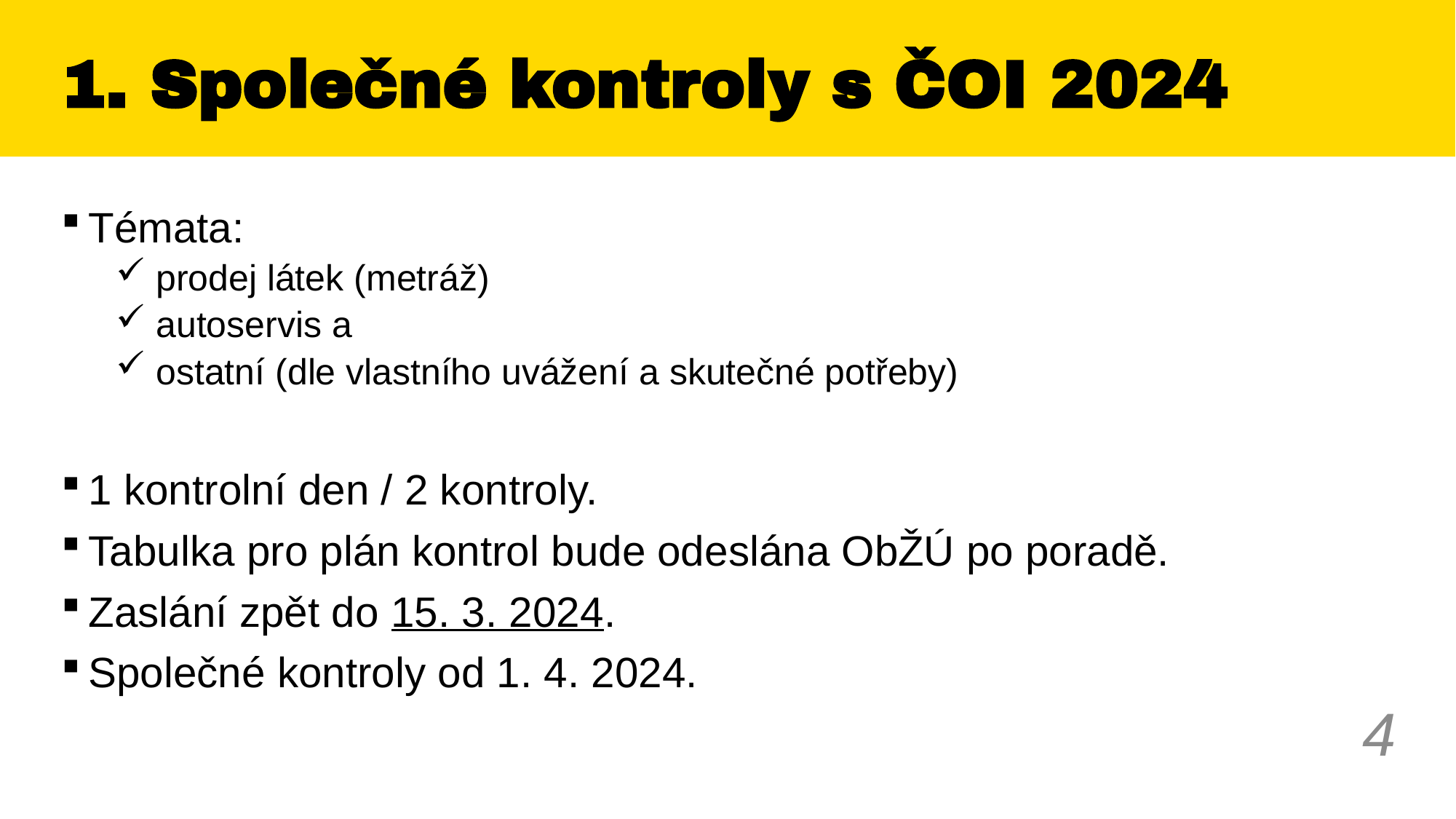

# 1. Společné kontroly s ČOI 2024
Témata:
 prodej látek (metráž)
 autoservis a
 ostatní (dle vlastního uvážení a skutečné potřeby)

1 kontrolní den / 2 kontroly.
Tabulka pro plán kontrol bude odeslána ObŽÚ po poradě.
Zaslání zpět do 15. 3. 2024.
Společné kontroly od 1. 4. 2024.

4